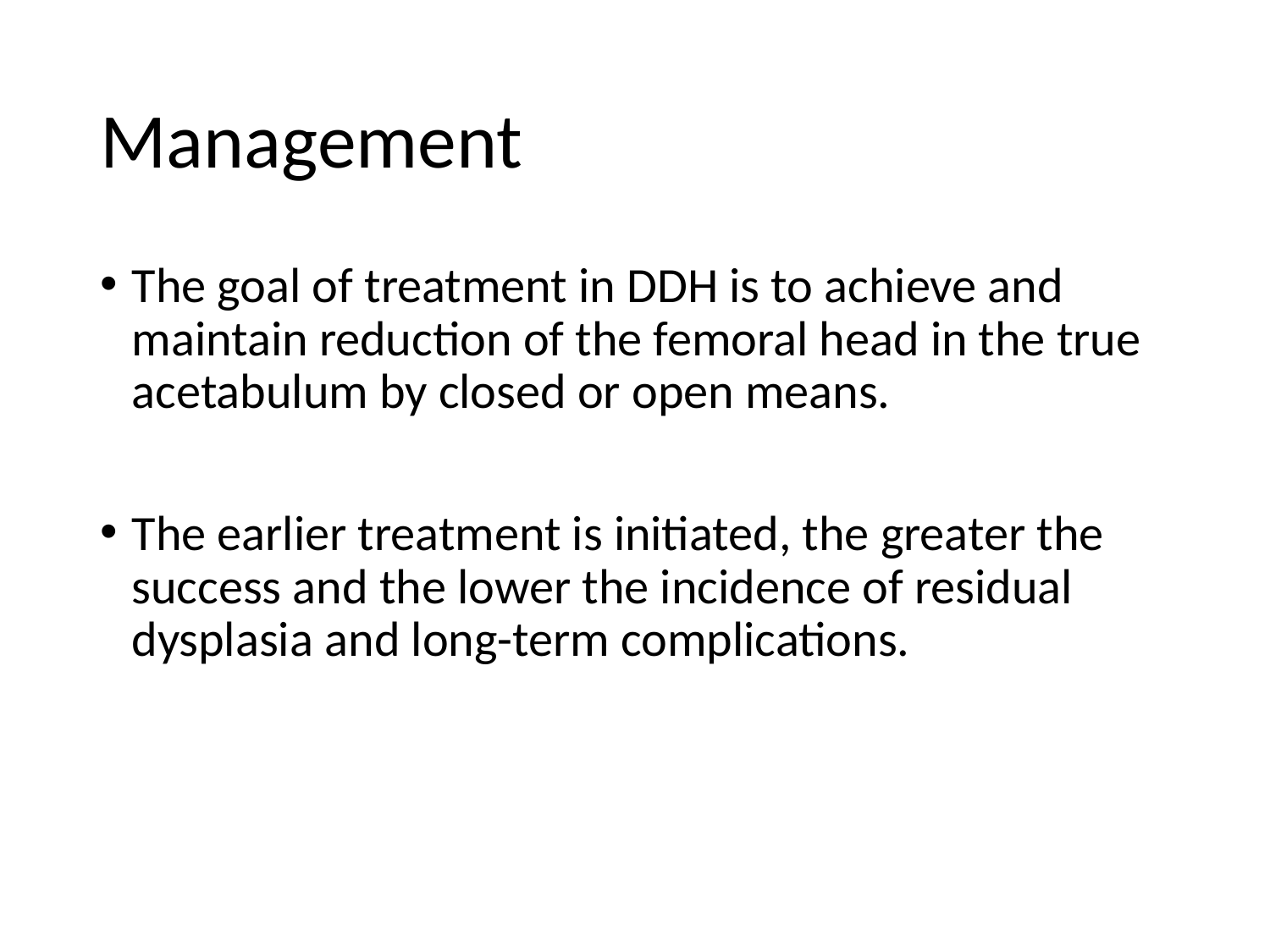

# Management
The goal of treatment in DDH is to achieve and maintain reduction of the femoral head in the true acetabulum by closed or open means.

The earlier treatment is initiated, the greater the success and the lower the incidence of residual dysplasia and long-term complications.